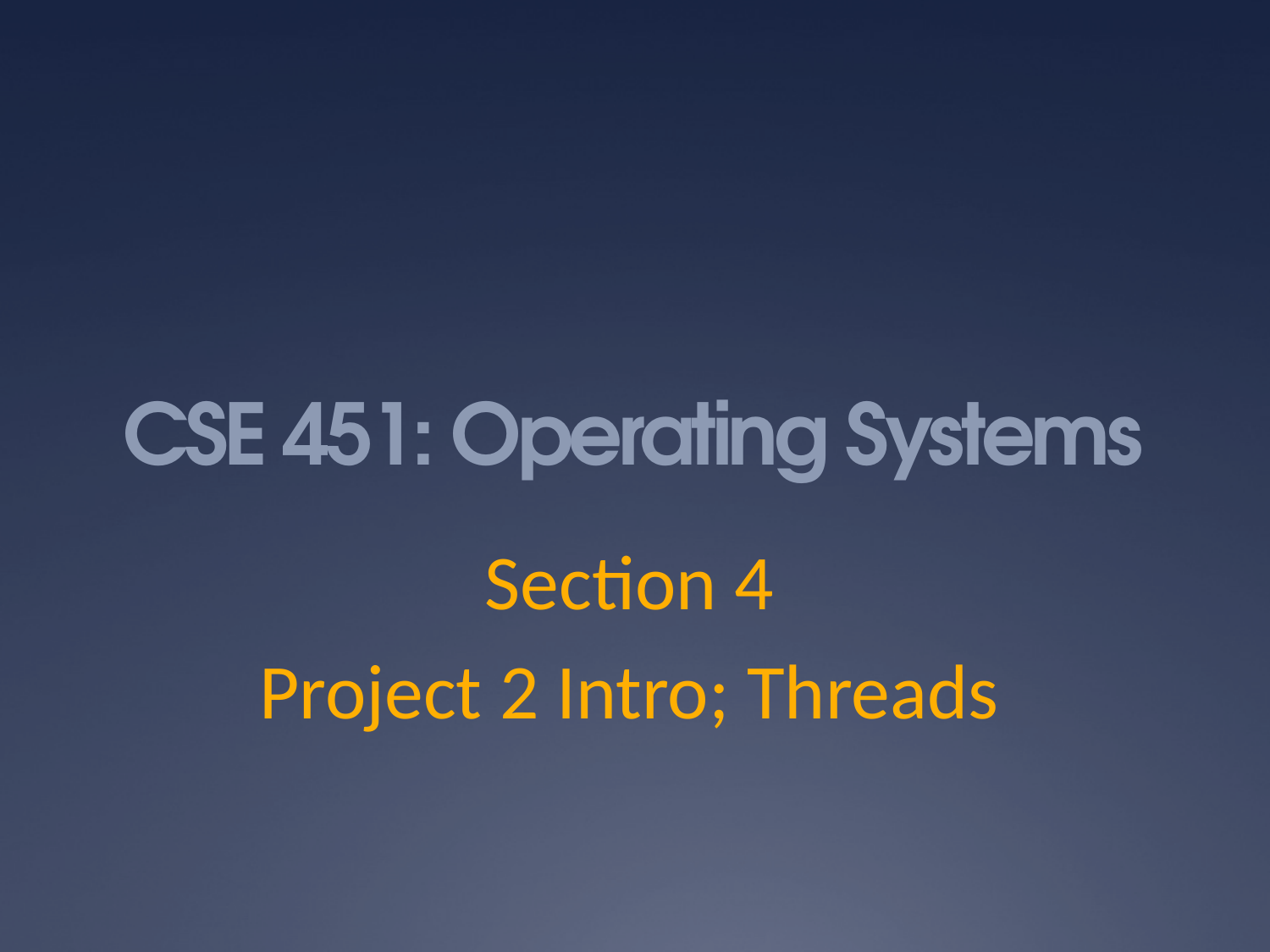

# CSE 451: Operating Systems
Section 4
Project 2 Intro; Threads